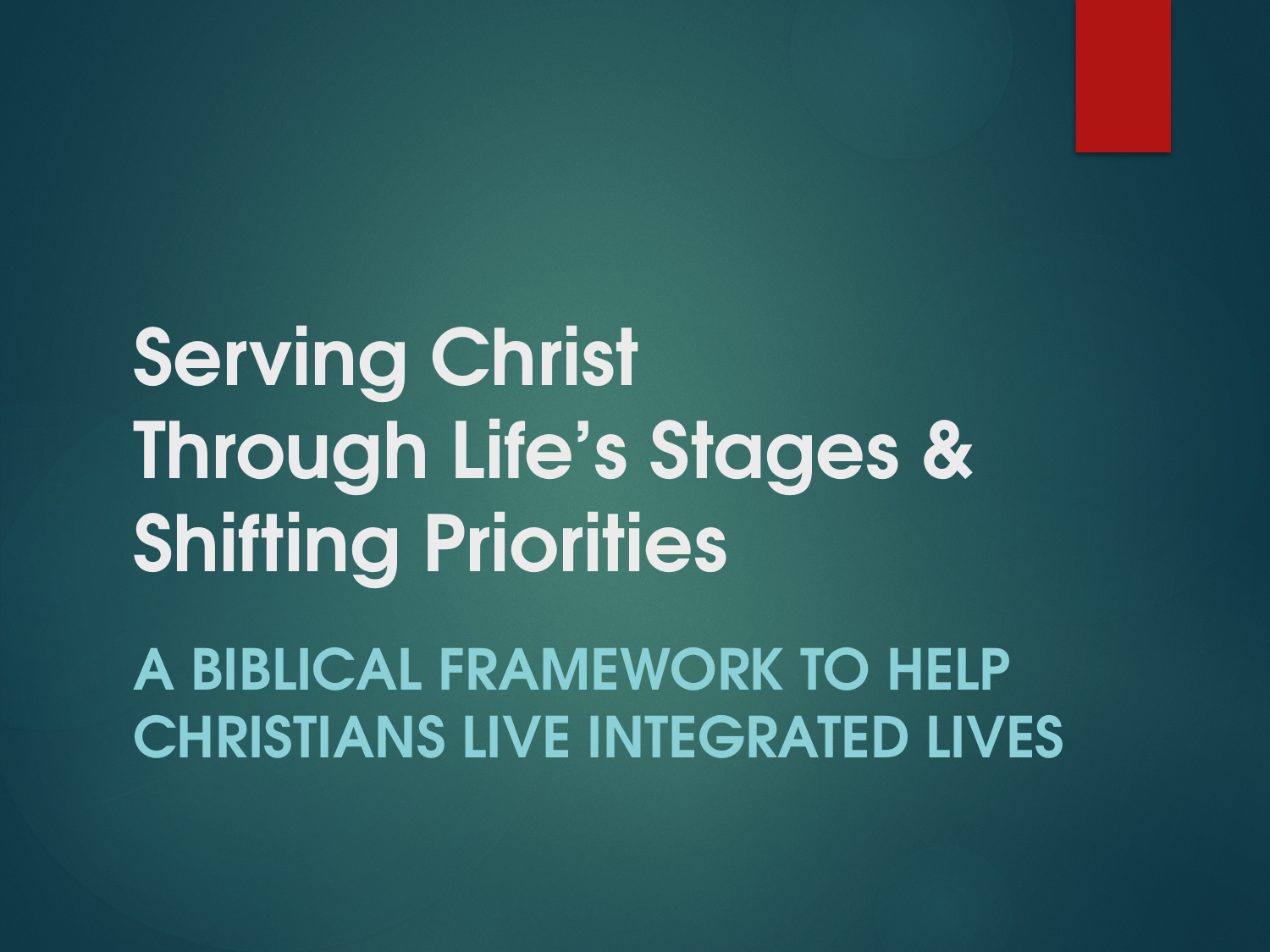

# Serving Christ Through Life’s Stages & Shifting Priorities
A biblical Framework to Help Christians live Integrated lives